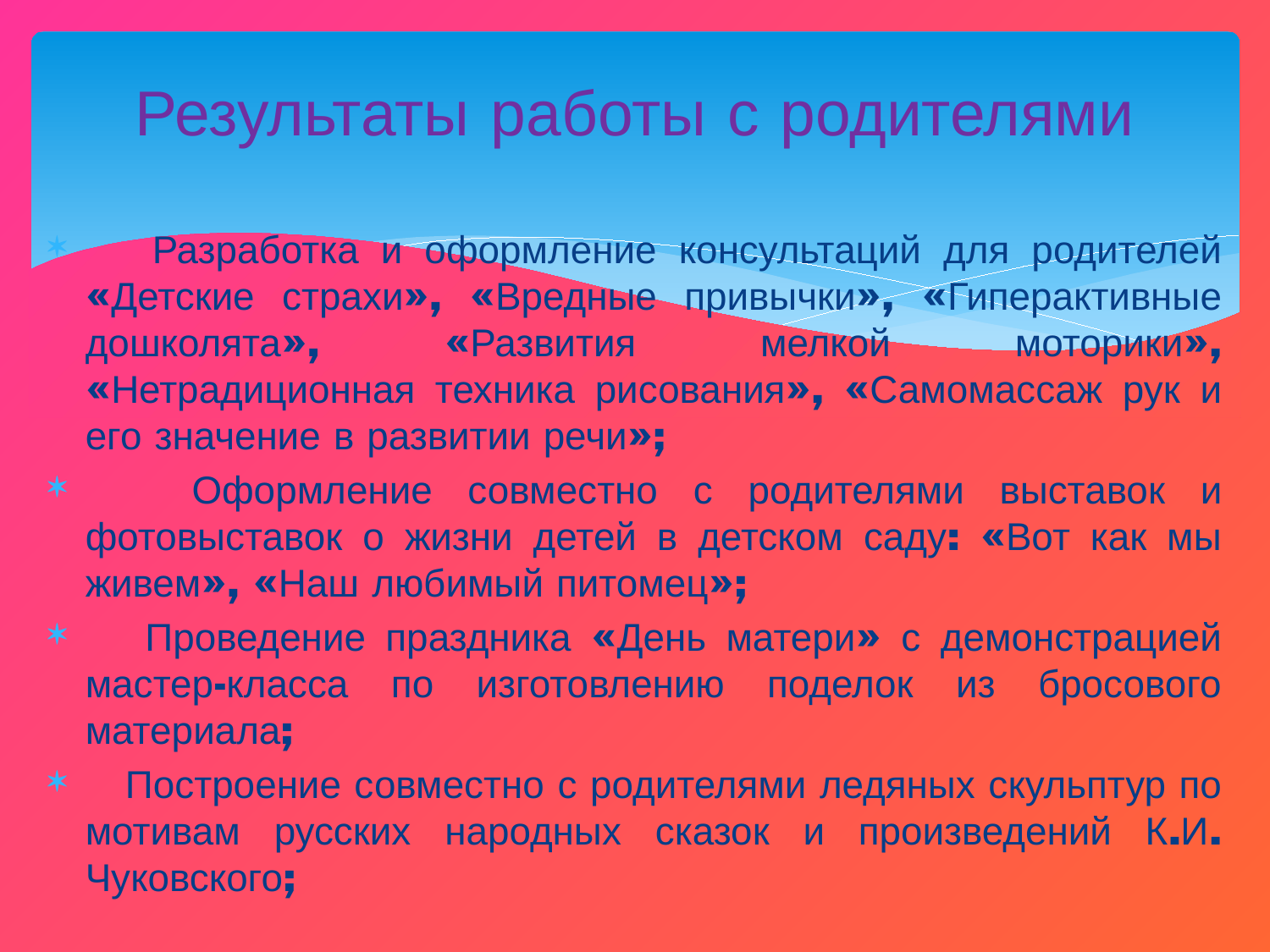

# Результаты работы с родителями
   Разработка и оформление консультаций для родителей «Детские страхи», «Вредные привычки», «Гиперактивные дошколята», «Развития мелкой моторики», «Нетрадиционная техника рисования», «Самомассаж рук и его значение в развитии речи»;
   Оформление совместно с родителями выставок и фотовыставок о жизни детей в детском саду: «Вот как мы живем», «Наш любимый питомец»;
   Проведение праздника «День матери» с демонстрацией мастер-класса по изготовлению поделок из бросового материала;
   Построение совместно с родителями ледяных скульптур по мотивам русских народных сказок и произведений К.И. Чуковского;